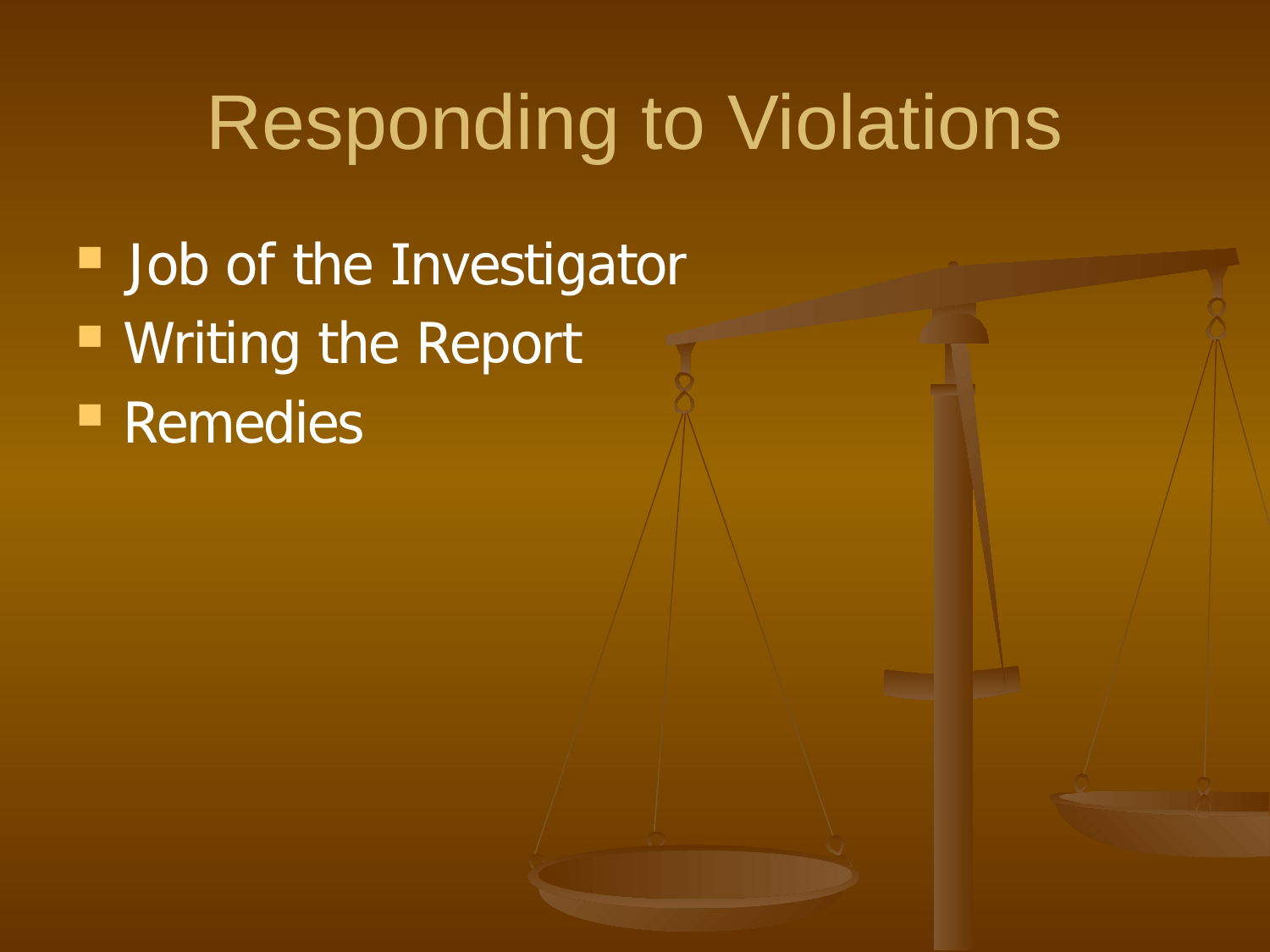

# Responding to Violations
Job of the Investigator
Writing the Report
Remedies